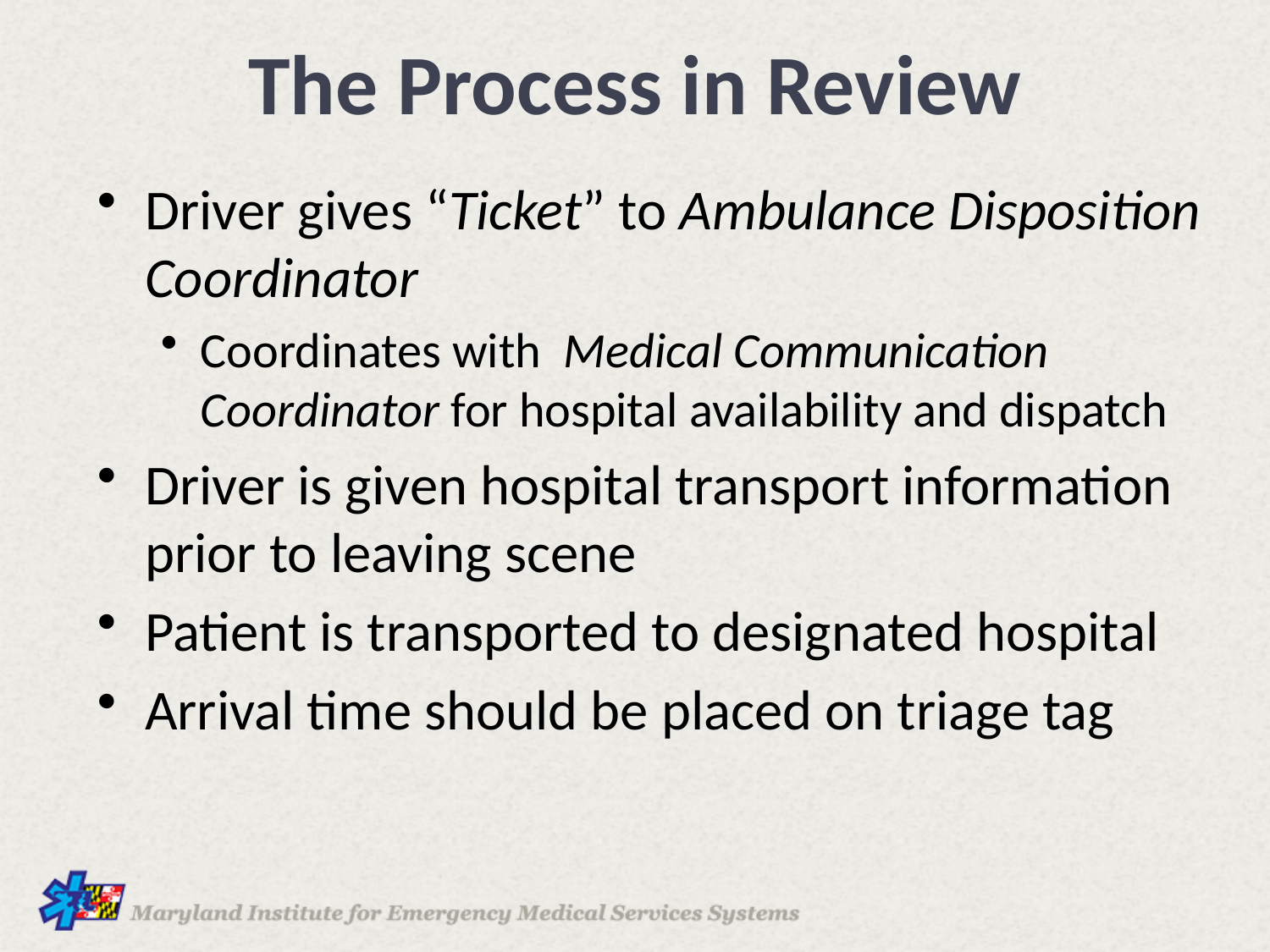

# The Process in Review
Driver gives “Ticket” to Ambulance Disposition Coordinator
Coordinates with  Medical Communication Coordinator for hospital availability and dispatch
Driver is given hospital transport information prior to leaving scene
Patient is transported to designated hospital
Arrival time should be placed on triage tag